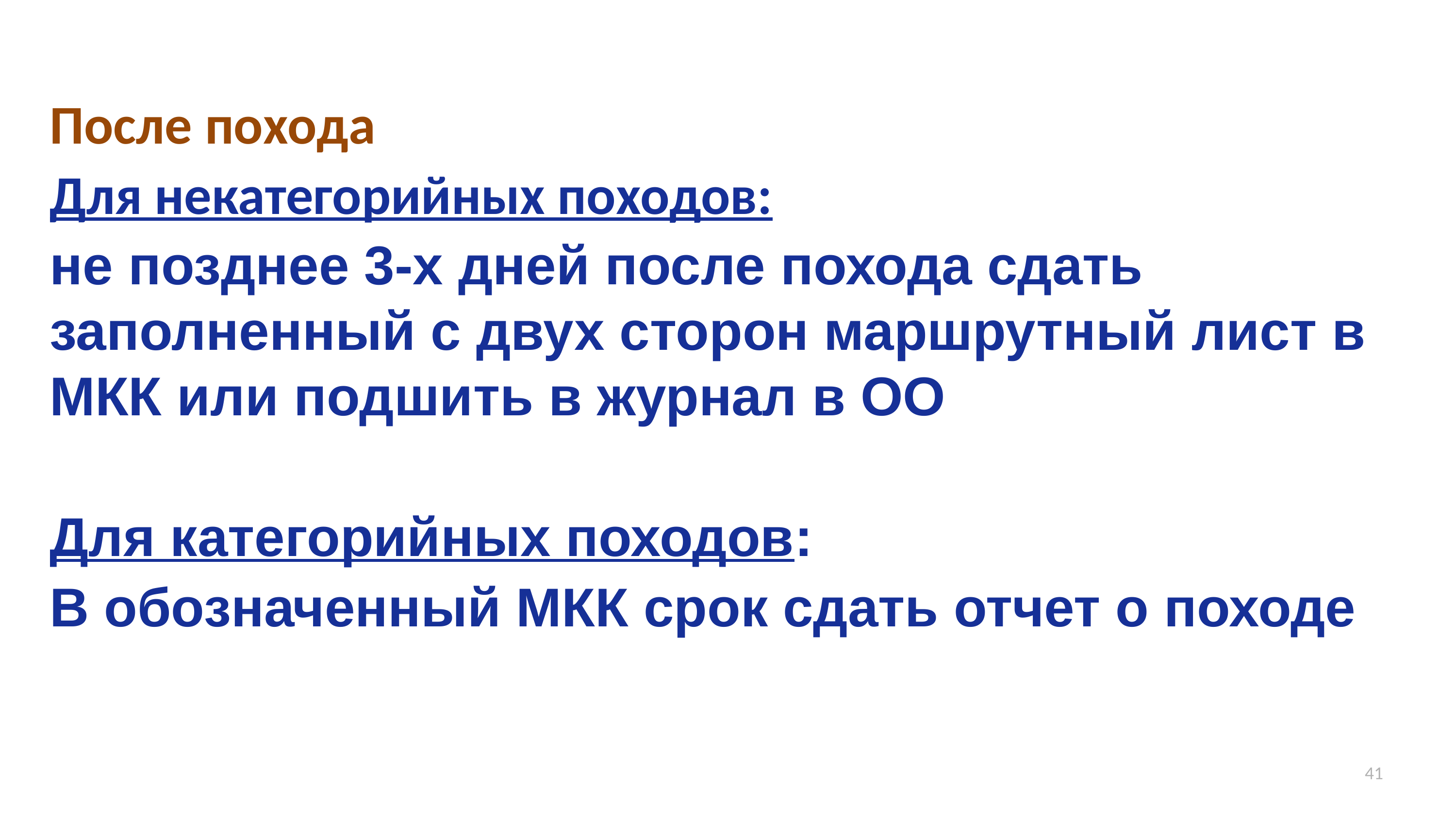

После похода
Для некатегорийных походов:
не позднее 3-х дней после похода сдать заполненный с двух сторон маршрутный лист в МКК или подшить в журнал в ОО

Для категорийных походов:
В обозначенный МКК срок сдать отчет о походе

#
41